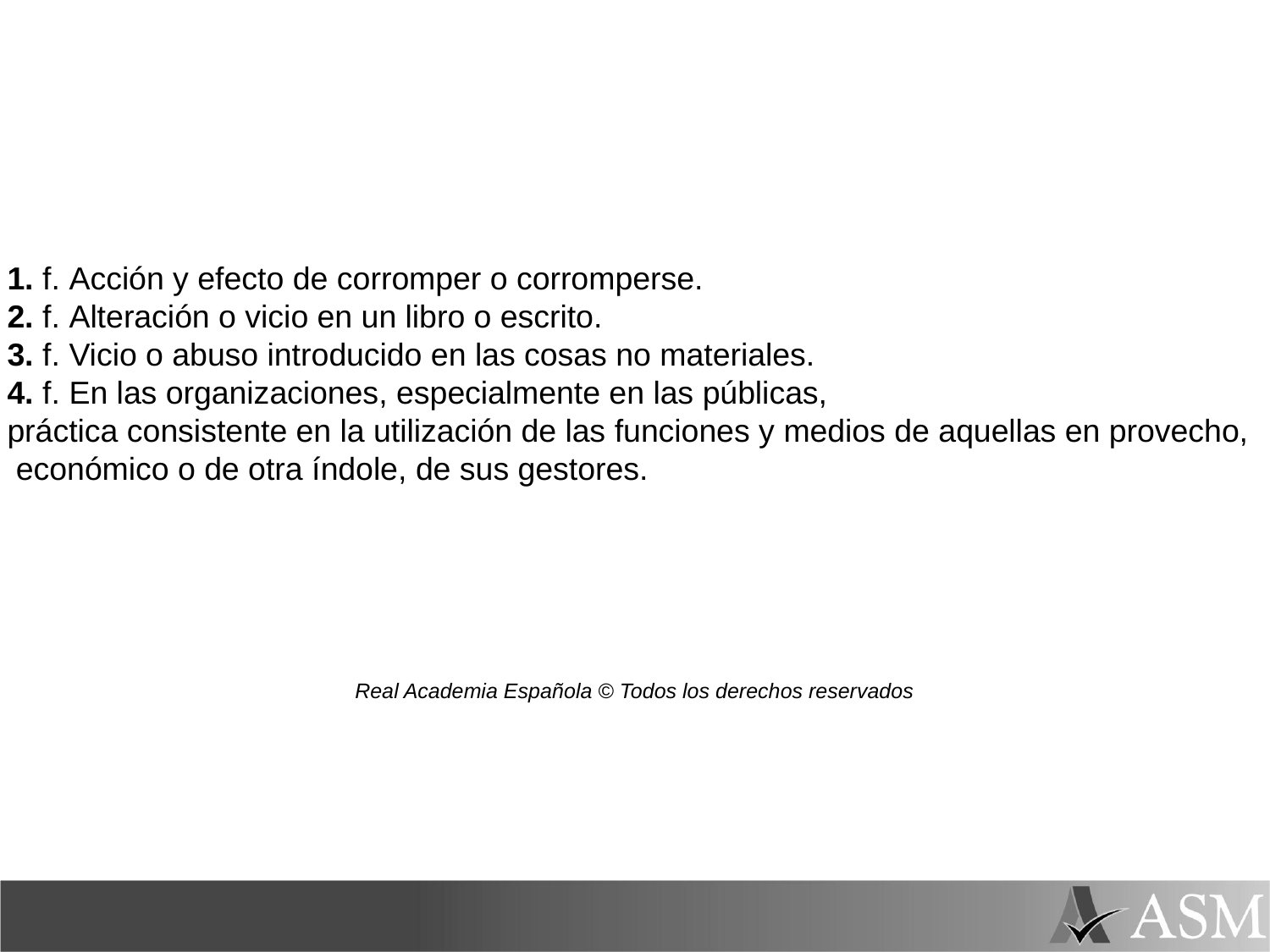

#
1. f. Acción y efecto de corromper o corromperse.
2. f. Alteración o vicio en un libro o escrito.
3. f. Vicio o abuso introducido en las cosas no materiales.
4. f. En las organizaciones, especialmente en las públicas,
práctica consistente en la utilización de las funciones y medios de aquellas en provecho,
 económico o de otra índole, de sus gestores.

Real Academia Española © Todos los derechos reservados